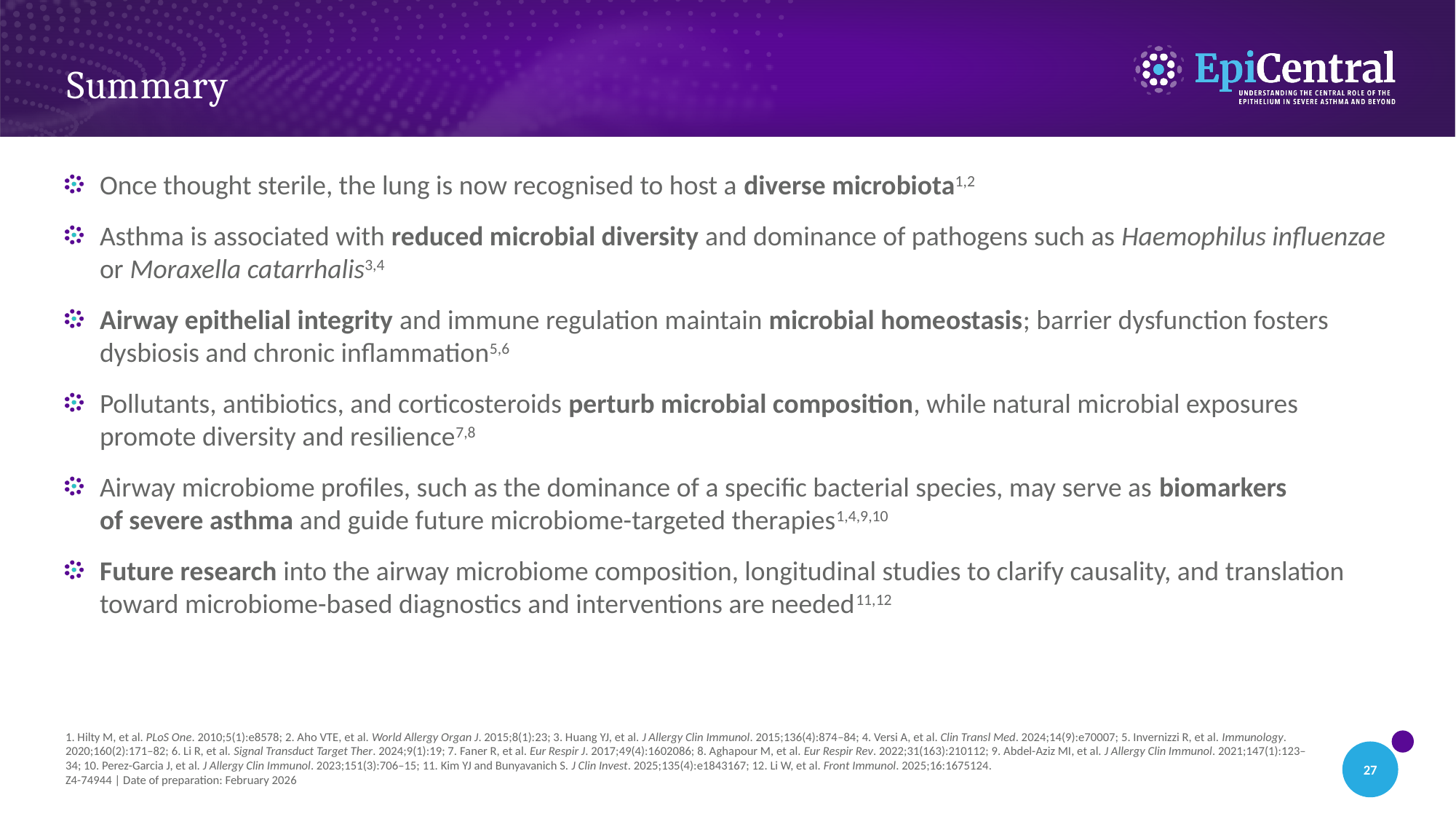

# Summary
Once thought sterile, the lung is now recognised to host a diverse microbiota1,2
Asthma is associated with reduced microbial diversity and dominance of pathogens such as Haemophilus influenzae or Moraxella catarrhalis3,4
Airway epithelial integrity and immune regulation maintain microbial homeostasis; barrier dysfunction fosters dysbiosis and chronic inflammation5,6
Pollutants, antibiotics, and corticosteroids perturb microbial composition, while natural microbial exposures promote diversity and resilience7,8
Airway microbiome profiles, such as the dominance of a specific bacterial species, may serve as biomarkers
of severe asthma and guide future microbiome-targeted therapies1,4,9,10
Future research into the airway microbiome composition, longitudinal studies to clarify causality, and translation toward microbiome-based diagnostics and interventions are needed11,12
1. Hilty M, et al. PLoS One. 2010;5(1):e8578; 2. Aho VTE, et al. World Allergy Organ J. 2015;8(1):23; 3. Huang YJ, et al. J Allergy Clin Immunol. 2015;136(4):874–84; 4. Versi A, et al. Clin Transl Med. 2024;14(9):e70007; 5. Invernizzi R, et al. Immunology. 2020;160(2):171–82; 6. Li R, et al. Signal Transduct Target Ther. 2024;9(1):19; 7. Faner R, et al. Eur Respir J. 2017;49(4):1602086; 8. Aghapour M, et al. Eur Respir Rev. 2022;31(163):210112; 9. Abdel-Aziz MI, et al. J Allergy Clin Immunol. 2021;147(1):123–34; 10. Perez-Garcia J, et al. J Allergy Clin Immunol. 2023;151(3):706–15; 11. Kim YJ and Bunyavanich S. J Clin Invest. 2025;135(4):e1843167; 12. Li W, et al. Front Immunol. 2025;16:1675124.
Z4-74944 | Date of preparation: February 2026
27